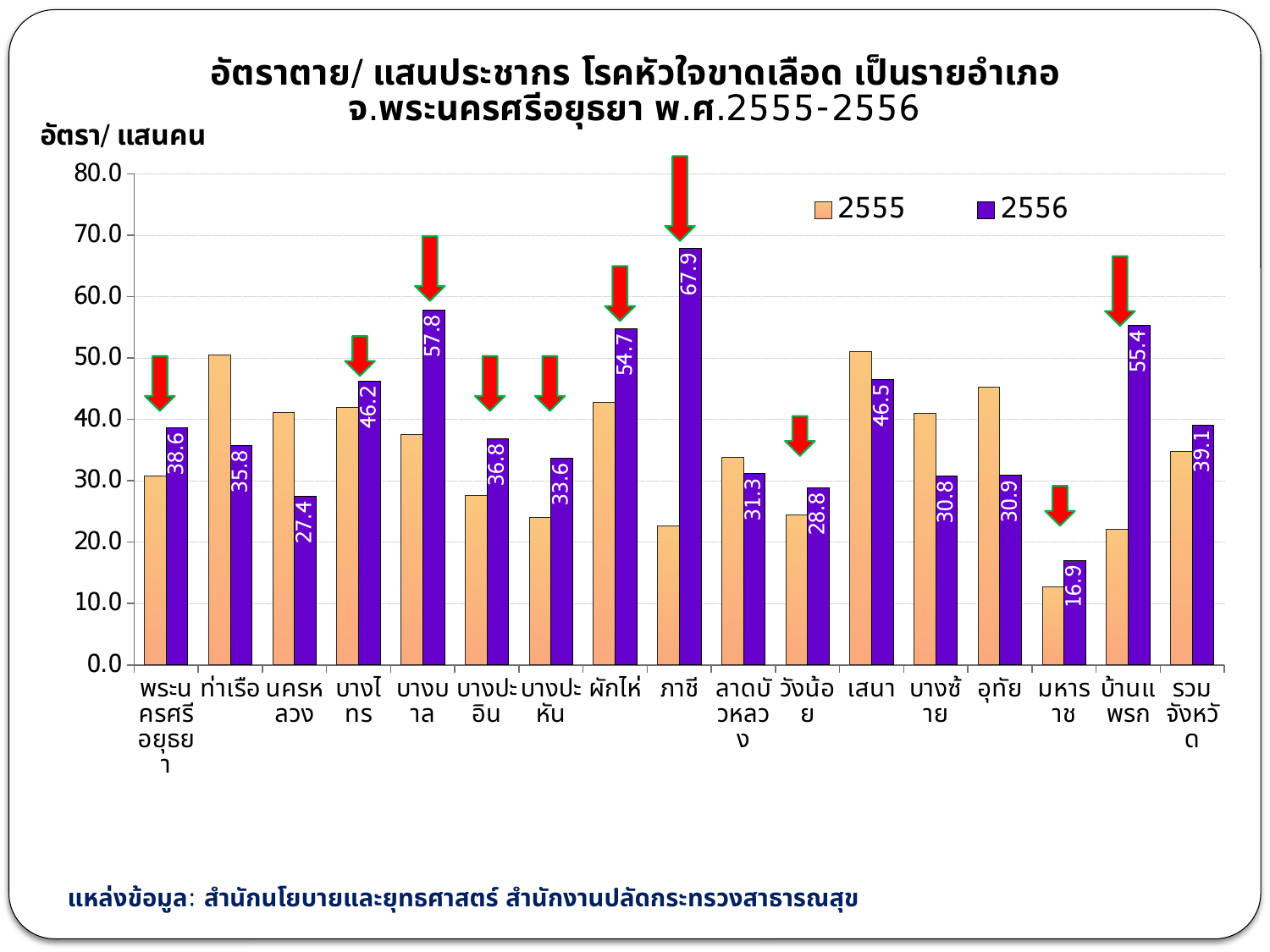

### Chart: อัตราตาย/แสนประชากร โรคหัวใจขาดเลือด เป็นรายอำเภอ จ.พระนครศรีอยุธยา พ.ศ.2555-2556

| Category | 2555 | 2556 |
|---|---|---|
| พระนครศรีอยุธยา | 30.756026035333615 | 38.623846649023676 |
| ท่าเรือ | 50.473186119873816 | 35.75184016824384 |
| นครหลวง | 41.164686187875624 | 27.44312412525043 |
| บางไทร | 42.002688172042994 | 46.202956989247305 |
| บางบาล | 37.60050905304557 | 57.846937004685536 |
| บางปะอิน | 27.626287947776085 | 36.83505059703478 |
| บางปะหัน | 24.02691013935609 | 33.637674195098434 |
| ผักไห่ | 42.8214583085524 | 54.716307838705916 |
| ภาชี | 22.63906856403626 | 67.91720569210888 |
| ลาดบัวหลวง | 33.86563159402923 | 31.26058300987309 |
| วังน้อย | 24.488972759619124 | 28.810556187787206 |
| เสนา | 50.997450127493565 | 46.497675116244174 |
| บางซ้าย | 41.02774501256481 | 30.77080875942359 |
| อุทัย | 45.260970642088665 | 30.859752710514947 |
| มหาราช | 12.711864406779661 | 16.949152542372826 |
| บ้านแพรก | 22.148394241417492 | 55.370985603543744 |
| รวมจังหวัด | 34.78221419038726 | 39.06697970659438 |

แหล่งข้อมูล: สำนักนโยบายและยุทธศาสตร์ สำนักงานปลัดกระทรวงสาธารณสุข